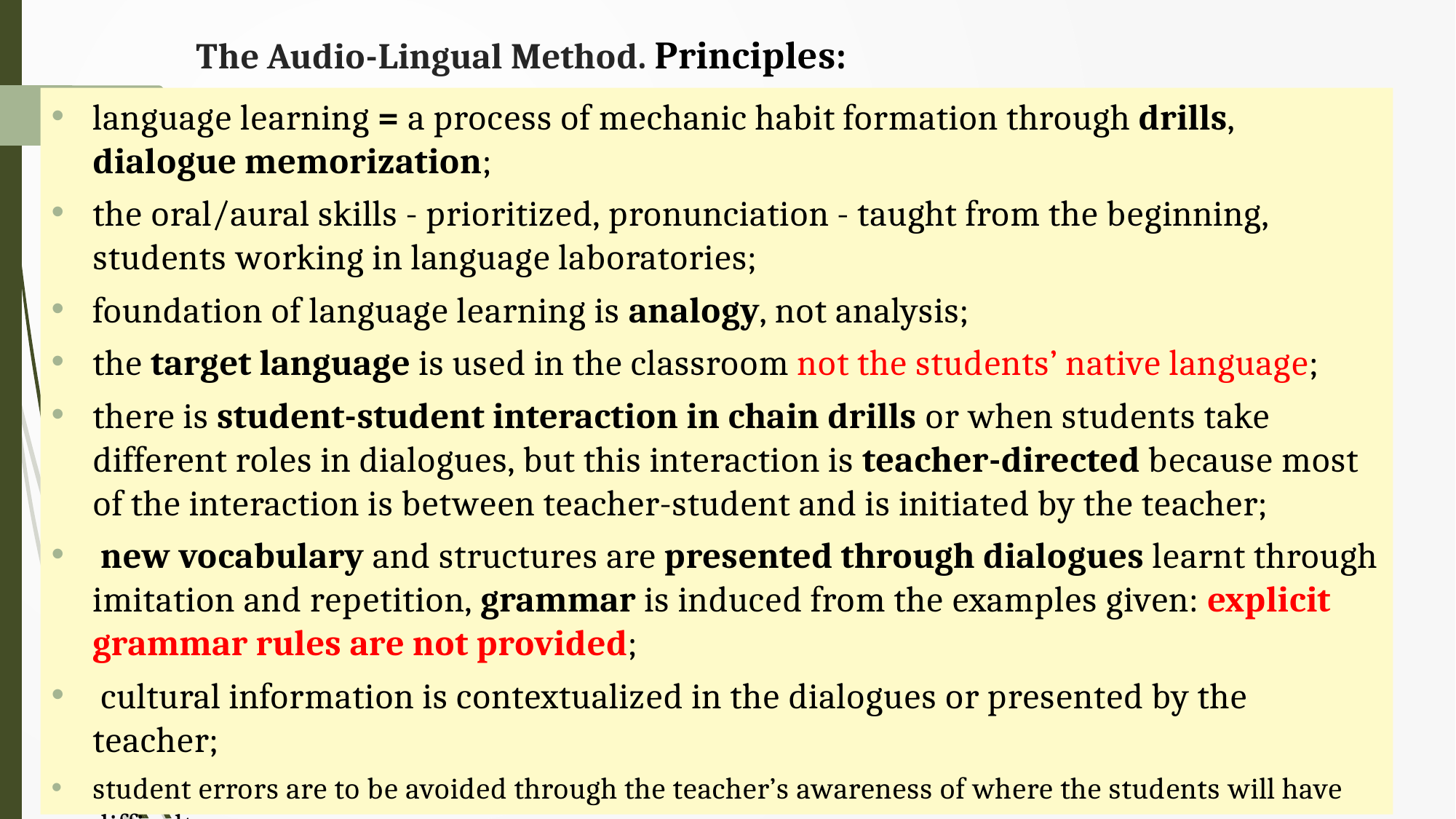

# The Audio-Lingual Method. Principles:
language learning = a process of mechanic habit formation through drills, dialogue memorization;
the oral/aural skills - prioritized, pronunciation - taught from the beginning, students working in language laboratories;
foundation of language learning is analogy, not analysis;
the target language is used in the classroom not the students’ native language;
there is student-student interaction in chain drills or when students take different roles in dialogues, but this interaction is teacher-directed because most of the interaction is between teacher-student and is initiated by the teacher;
 new vocabulary and structures are presented through dialogues learnt through imitation and repetition, grammar is induced from the examples given: explicit grammar rules are not provided;
 cultural information is contextualized in the dialogues or presented by the teacher;
student errors are to be avoided through the teacher’s awareness of where the students will have difficulty.